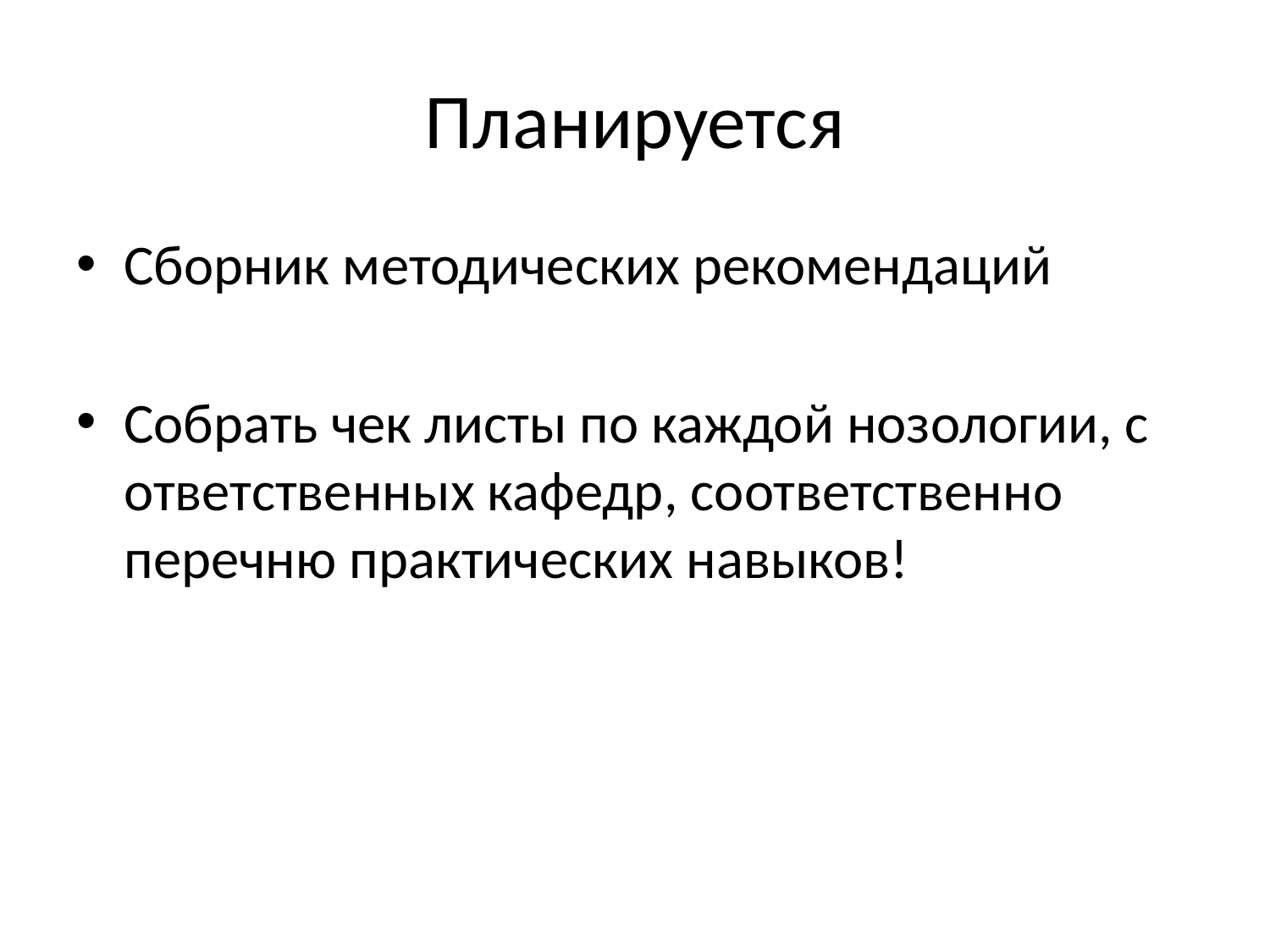

# Планируется
Сборник методических рекомендаций

Собрать чек листы по каждой нозологии, с ответственных кафедр, соответственно перечню практических навыков!